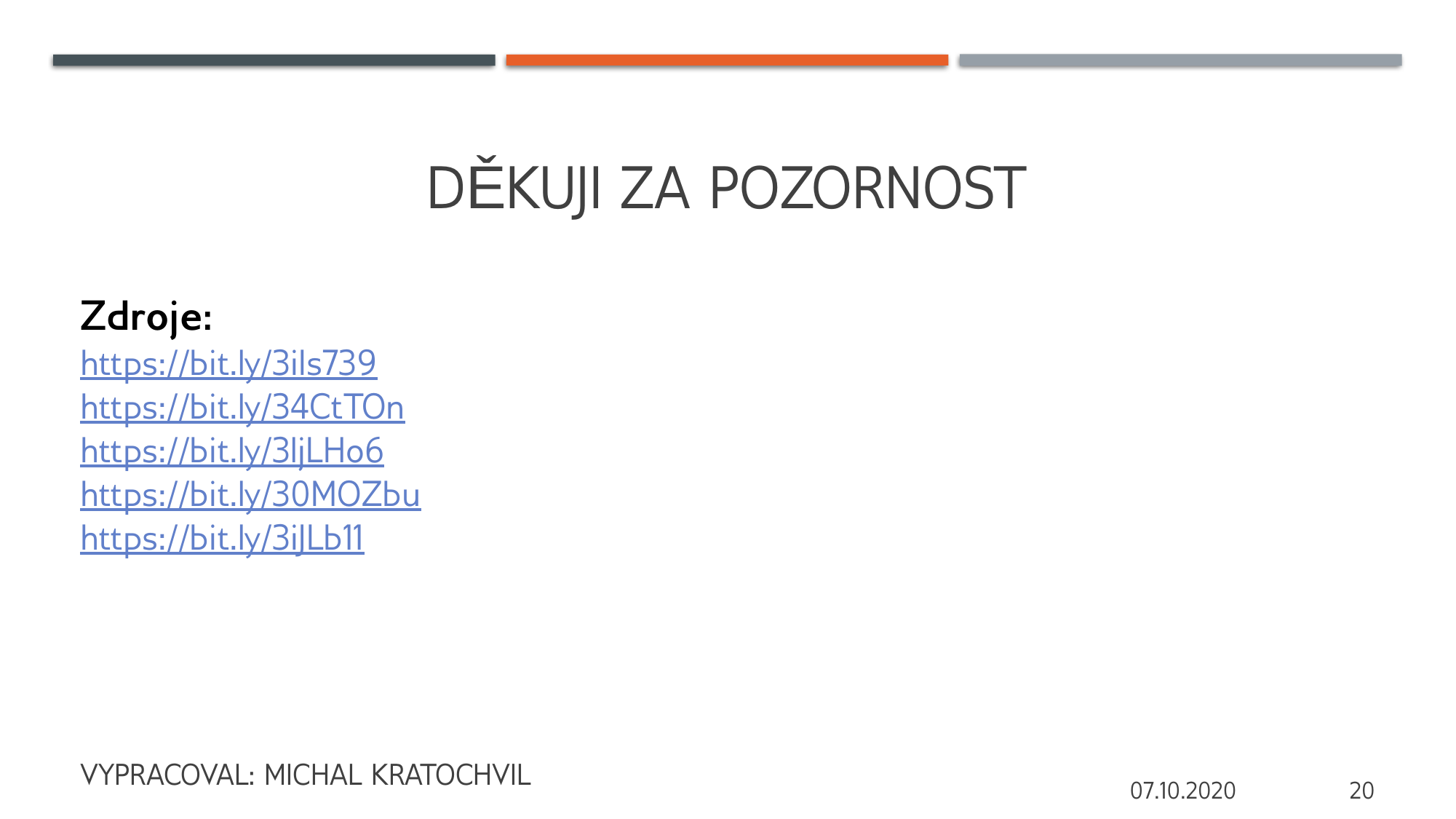

# Děkuji za pozornost
Zdroje:
https://bit.ly/3iIs739
https://bit.ly/34CtTOn
https://bit.ly/3ljLHo6
https://bit.ly/30MOZbu
https://bit.ly/3iJLb11

Vypracoval: Michal Kratochvil
07.10.2020
20